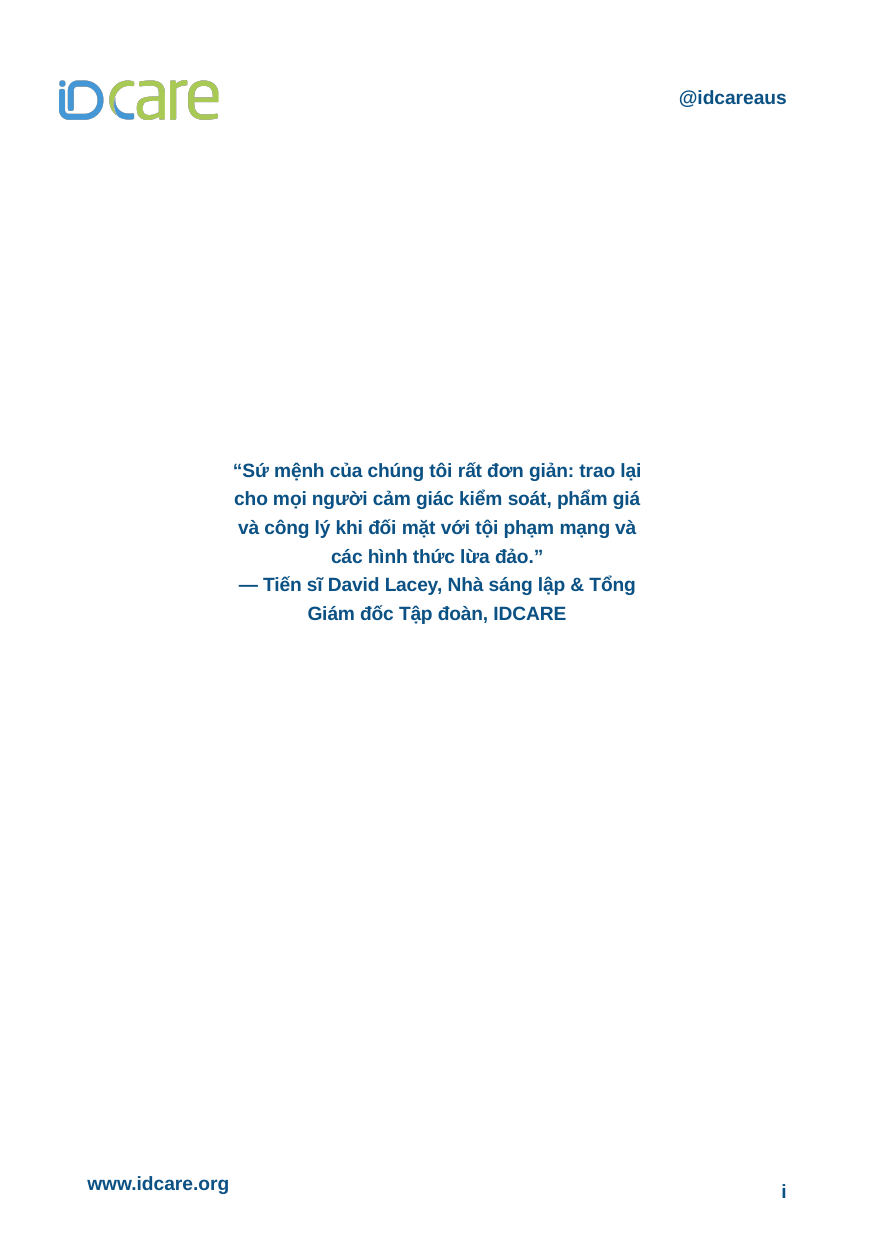

@idcareaus
“Sứ mệnh của chúng tôi rất đơn giản: trao lại cho mọi người cảm giác kiểm soát, phẩm giá và công lý khi đối mặt với tội phạm mạng và các hình thức lừa đảo.”
— Tiến sĩ David Lacey, Nhà sáng lập & Tổng Giám đốc Tập đoàn, IDCARE
www.idcare.org
i